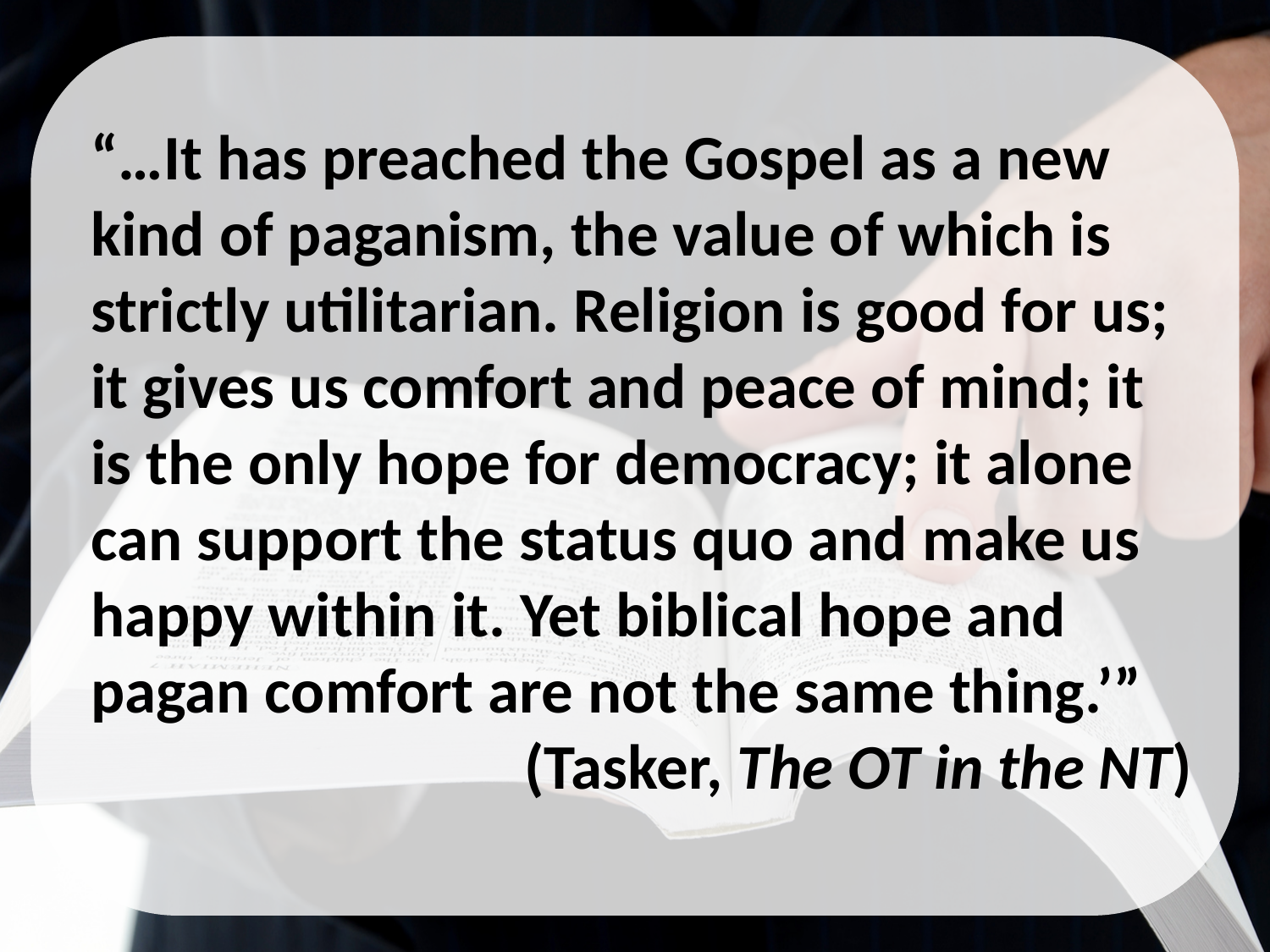

“…It has preached the Gospel as a new kind of paganism, the value of which is strictly utilitarian. Religion is good for us; it gives us comfort and peace of mind; it is the only hope for democracy; it alone can support the status quo and make us happy within it. Yet biblical hope and pagan comfort are not the same thing.’”
(Tasker, The OT in the NT)